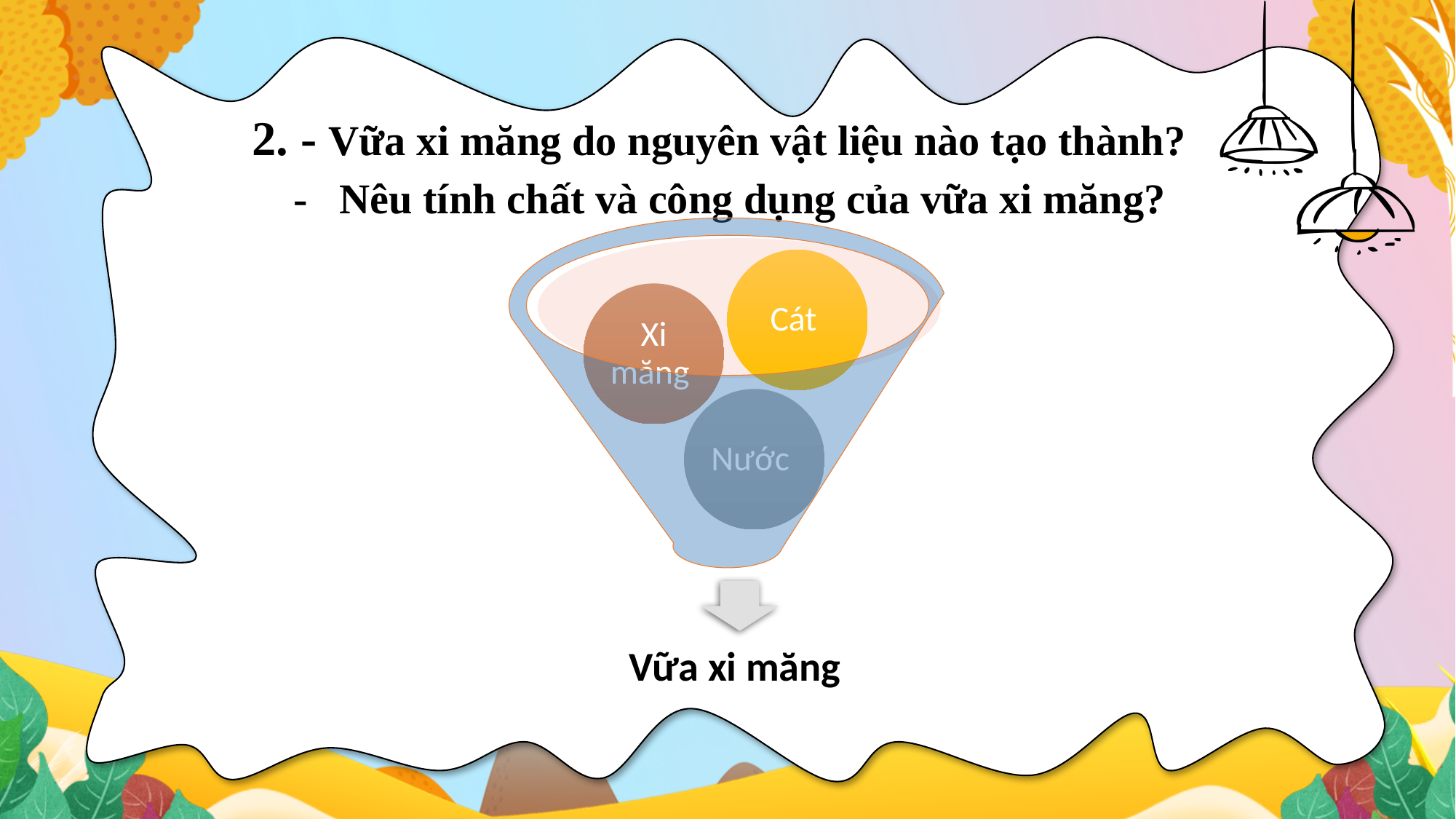

2. - Vữa xi măng do nguyên vật liệu nào tạo thành?
    -   Nêu tính chất và công dụng của vữa xi măng?
Vữa xi măng
Nước
Xi măng
Cát